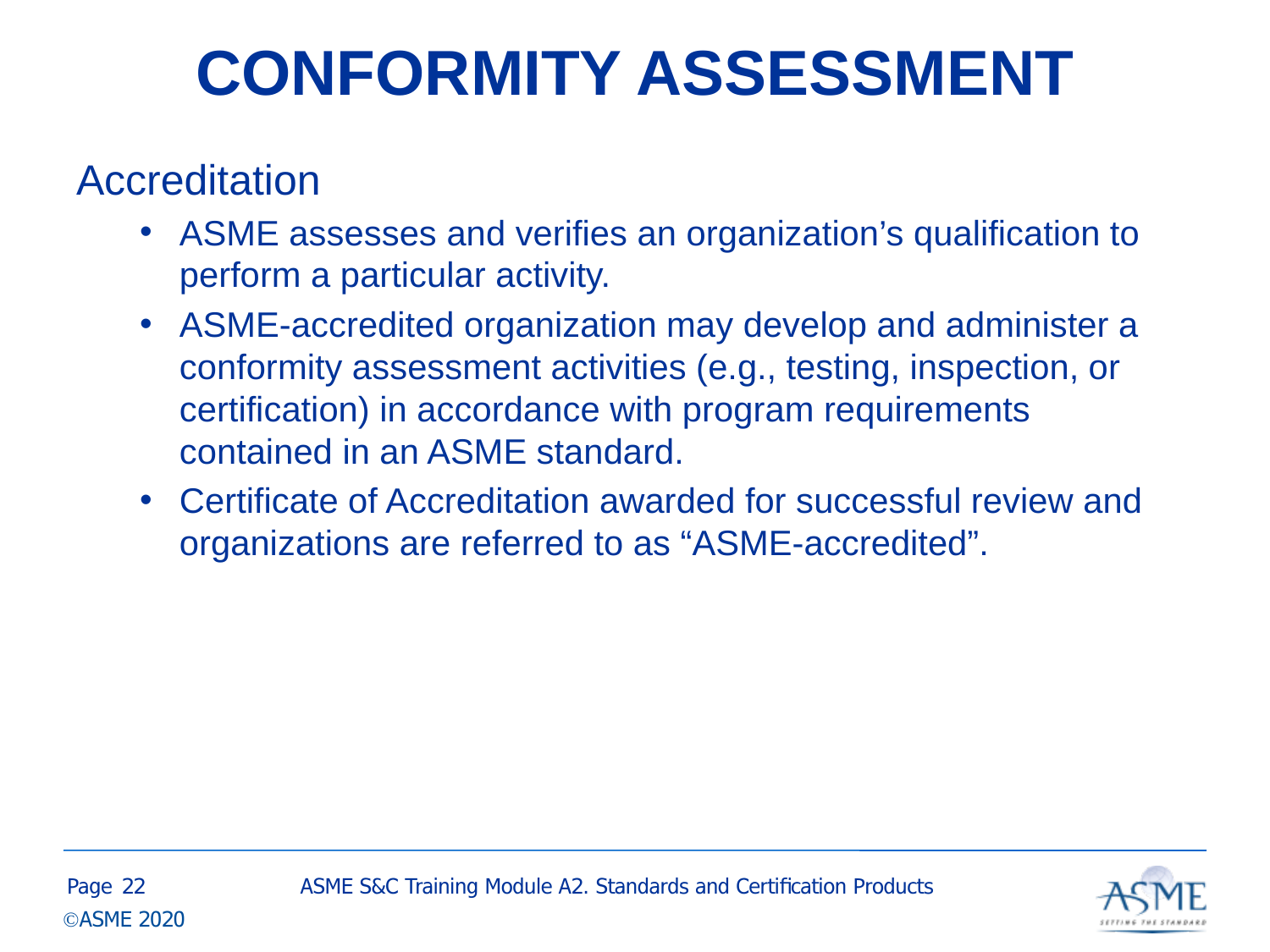

# CONFORMITY ASSESSMENT
Accreditation
ASME assesses and verifies an organization’s qualification to perform a particular activity.
ASME-accredited organization may develop and administer a conformity assessment activities (e.g., testing, inspection, or certification) in accordance with program requirements contained in an ASME standard.
Certificate of Accreditation awarded for successful review and organizations are referred to as “ASME-accredited”.
22
ASME S&C Training Module A2. Standards and Certification Products